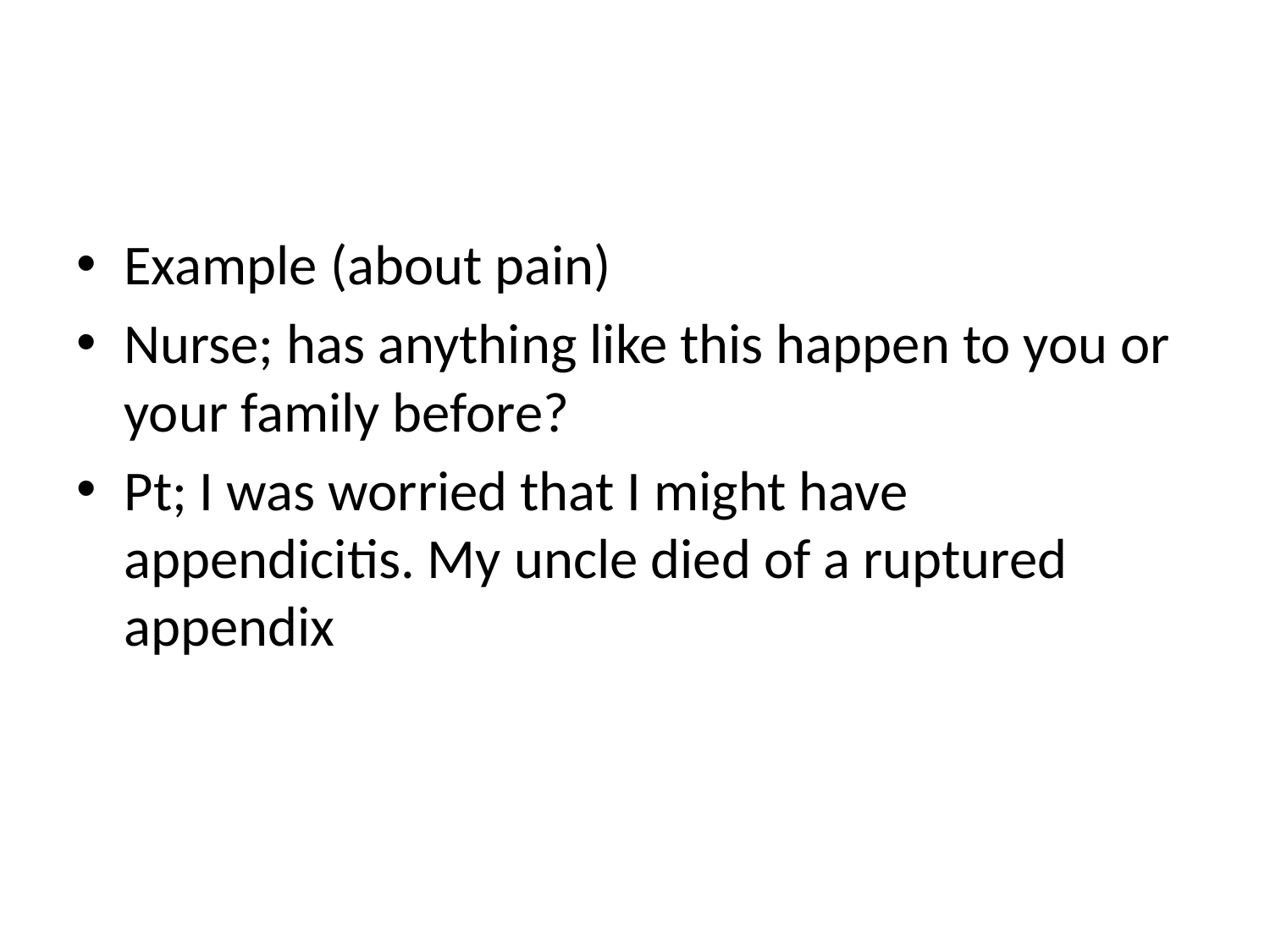

Example (about pain)
Nurse; has anything like this happen to you or your family before?
Pt; I was worried that I might have appendicitis. My uncle died of a ruptured appendix